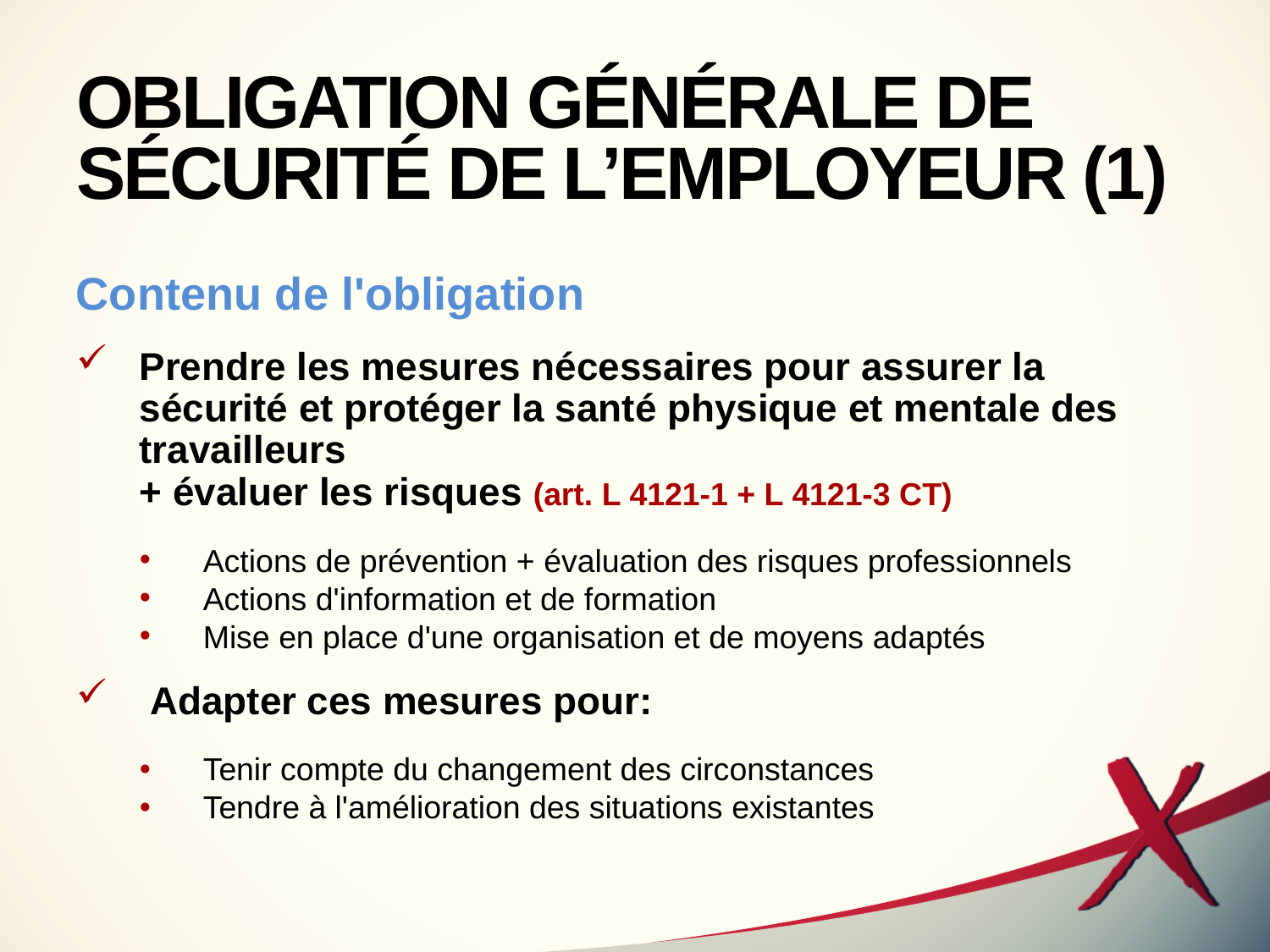

# OBLIGATION GÉNÉRALE DE SÉCURITÉ DE L’EMPLOYEUR (1)
Contenu de l'obligation
Prendre les mesures nécessaires pour assurer la sécurité et protéger la santé physique et mentale des travailleurs
+ évaluer les risques (art. L 4121-1 + L 4121-3 CT)
Actions de prévention + évaluation des risques professionnels
Actions d'information et de formation
Mise en place d'une organisation et de moyens adaptés
 Adapter ces mesures pour:
Tenir compte du changement des circonstances
Tendre à l'amélioration des situations existantes